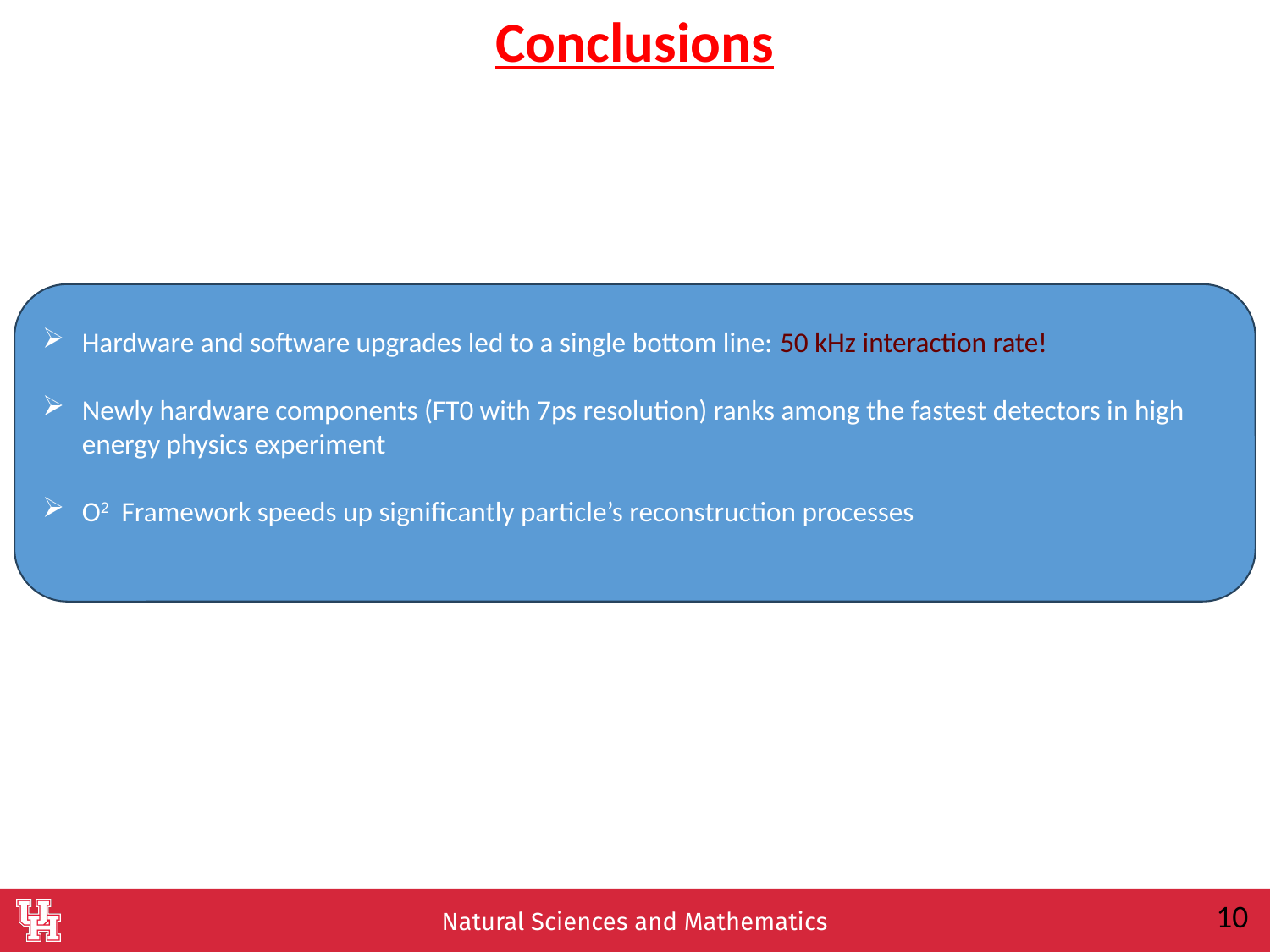

Conclusions
Hardware and software upgrades led to a single bottom line: 50 kHz interaction rate!

Newly hardware components (FT0 with 7ps resolution) ranks among the fastest detectors in high energy physics experiment

O2  Framework speeds up significantly particle’s reconstruction processes

10